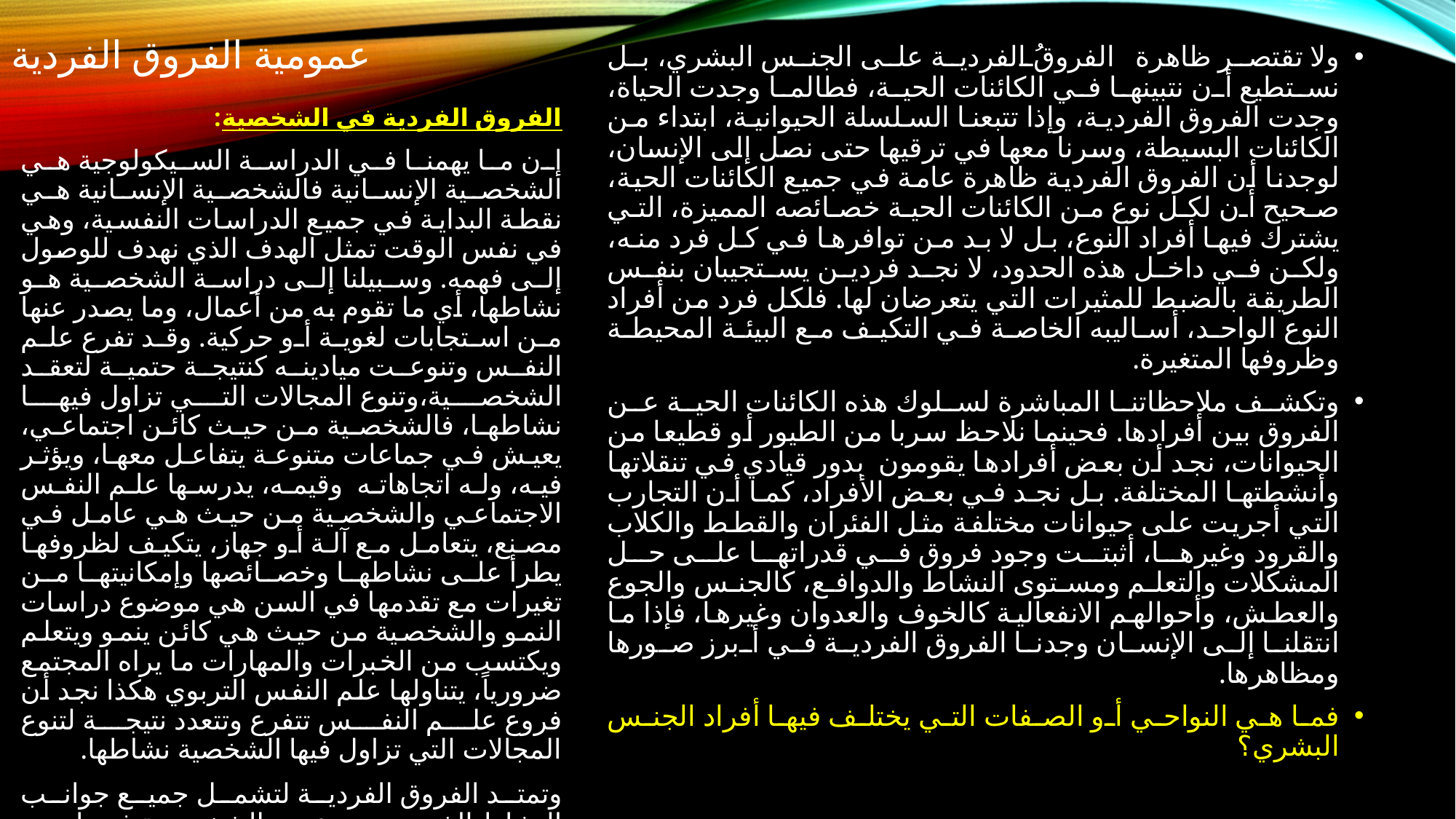

# عمومية الفروق الفردية
ولا تقتصر ظاهرة الفروقُ الفردية على الجنس البشري، بل نستطيع أن نتبينها في الكائنات الحية، فطالما وجدت الحياة، وجدت الفروق الفردية، وإذا تتبعنا السلسلة الحيوانية، ابتداء من الكائنات البسيطة، وسرنا معها في ترقيها حتى نصل إلى الإنسان، لوجدنا أن الفروق الفردية ظاهرة عامة في جميع الكائنات الحية، صحيح أن لكل نوع من الكائنات الحية خصائصه المميزة، التي يشترك فيها أفراد النوع، بل لا بد من توافرها في كل فرد منه، ولكن في داخل هذه الحدود، لا نجد فردين يستجيبان بنفس الطريقة بالضبط للمثيرات التي يتعرضان لها. فلكل فرد من أفراد النوع الواحد، أساليبه الخاصة في التكيف مع البيئة المحيطة وظروفها المتغيرة.
وتكشف ملاحظاتنا المباشرة لسلوك هذه الكائنات الحية عن الفروق بين أفرادها. فحينما نلاحظ سربا من الطيور أو قطيعا من الحيوانات، نجد أن بعض أفرادها يقومون  بدور قيادي في تنقلاتها وأنشطتها المختلفة. بل نجد في بعض الأفراد، كما أن التجارب التي أجريت على حيوانات مختلفة مثل الفئران والقطط والكلاب والقرود وغيرها، أثبتت وجود فروق في قدراتها على حل المشكلات والتعلم ومستوى النشاط والدوافع، كالجنس والجوع والعطش، وأحوالهم الانفعالية كالخوف والعدوان وغيرها، فإذا ما انتقلنا إلى الإنسان وجدنا الفروق الفردية في أبرز صورها ومظاهرها.
فما هي النواحي أو الصفات التي يختلف فيها أفراد الجنس البشري؟

الفروق الفردية في الشخصية:
إن ما يهمنا في الدراسة السيكولوجية هي الشخصية الإنسانية فالشخصية الإنسانية هي نقطة البداية في جميع الدراسات النفسية، وهي في نفس الوقت تمثل الهدف الذي نهدف للوصول إلى فهمه. وسبيلنا إلى دراسة الشخصية هو نشاطها، أي ما تقوم به من أعمال، وما يصدر عنها من استجابات لغوية أو حركية. وقد تفرع علم النفس وتنوعت ميادينه كنتيجة حتمية لتعقد الشخصية،وتنوع المجالات التي تزاول فيها نشاطها، فالشخصية من حيث كائن اجتماعي، يعيش في جماعات متنوعة يتفاعل معها، ويؤثر فيه، وله اتجاهاته  وقيمه، يدرسها علم النفس الاجتماعي والشخصية من حيث هي عامل في مصنع، يتعامل مع آلة أو جهاز، يتكيف لظروفها يطرأ على نشاطها وخصائصها وإمكانيتها من تغيرات مع تقدمها في السن هي موضوع دراسات النمو والشخصية من حيث هي كائن ينمو ويتعلم ويكتسب من الخبرات والمهارات ما يراه المجتمع ضرورياً، يتناولها علم النفس التربوي هكذا نجد أن فروع علم النفس تتفرع وتتعدد نتيجة لتنوع المجالات التي تزاول فيها الشخصية نشاطها.
وتمتد الفروق الفردية لتشمل جميع جوانب النشاط الذي يصدر عن الشخصية فما هو المقصود بالشخصية؟ وما هي أهم النواحي أو الجوانب التي يختلف فيها الأفراد